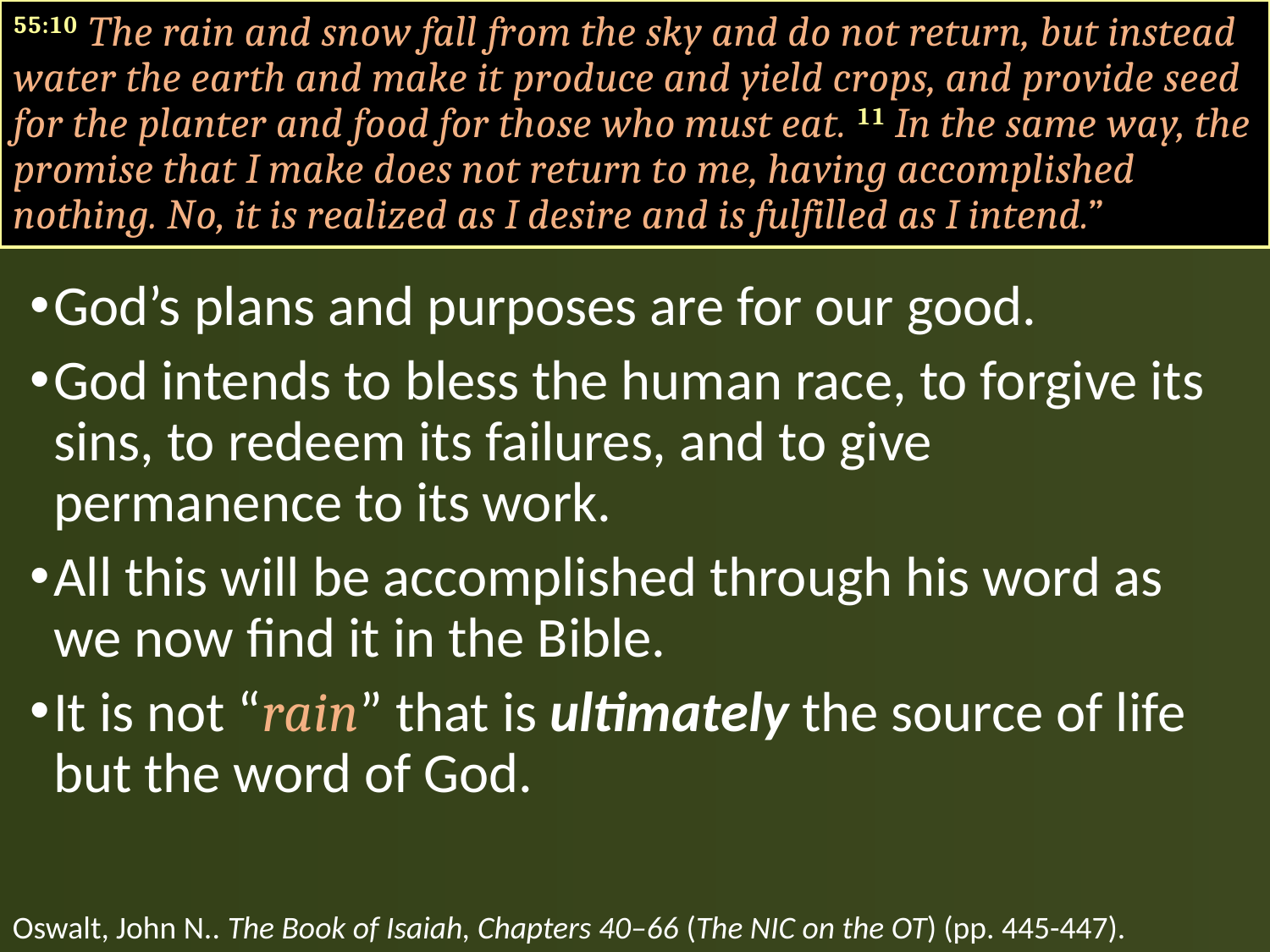

55:10 The rain and snow fall from the sky and do not return, but instead water the earth and make it produce and yield crops, and provide seed for the planter and food for those who must eat. 11 In the same way, the promise that I make does not return to me, having accomplished nothing. No, it is realized as I desire and is fulfilled as I intend.”
God’s plans and purposes are for our good.
God intends to bless the human race, to forgive its sins, to redeem its failures, and to give permanence to its work.
All this will be accomplished through his word as we now find it in the Bible.
It is not “rain” that is ultimately the source of life but the word of God.
Oswalt, John N.. The Book of Isaiah, Chapters 40–66 (The NIC on the OT) (pp. 445-447).